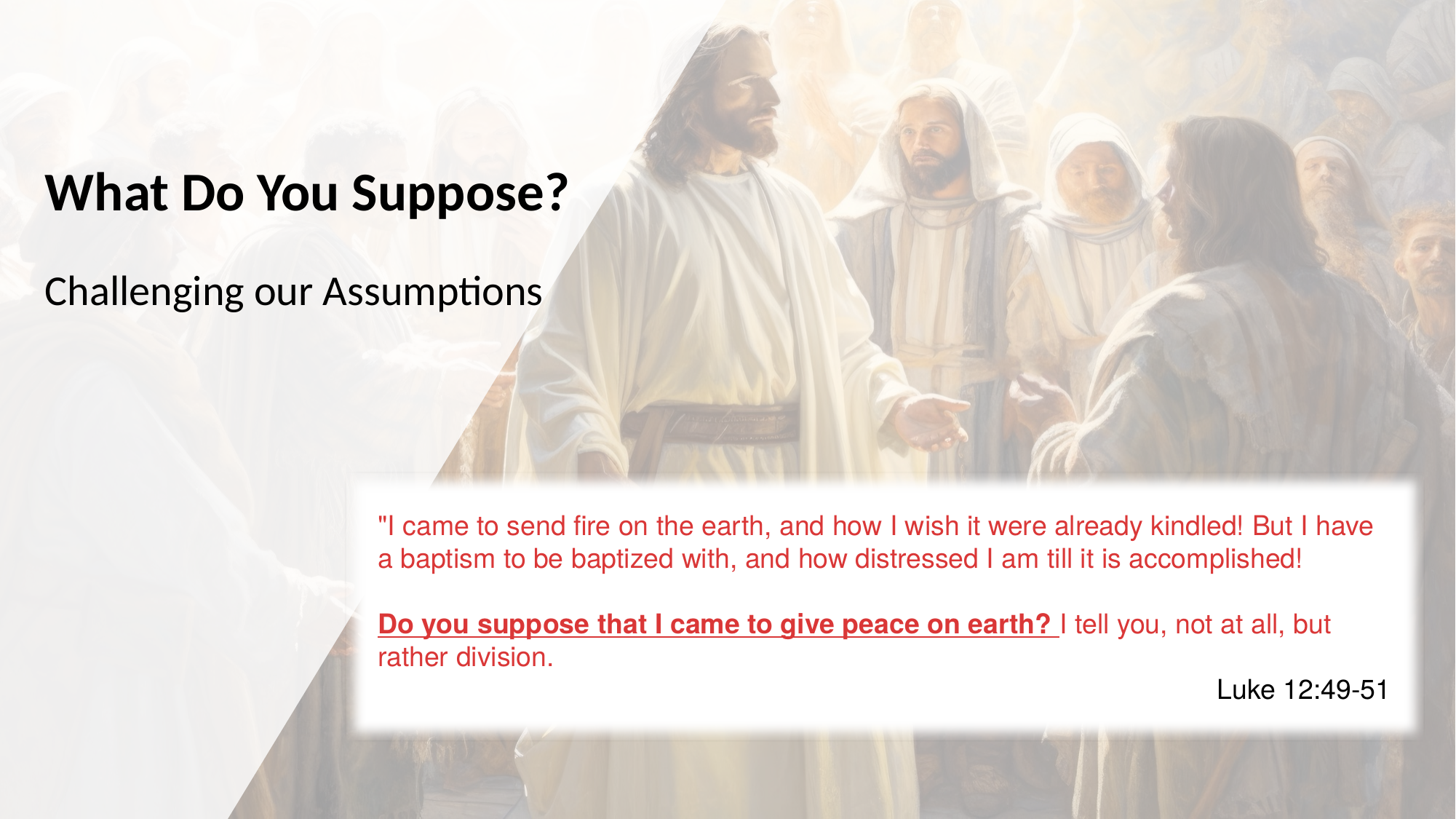

What Do You Suppose?

Challenging our Assumptions

"I came to send fire on the earth, and how I wish it were already kindled! But I have a baptism to be baptized with, and how distressed I am till it is accomplished!

Do you suppose that I came to give peace on earth? I tell you, not at all, but rather division.
Luke 12:49-51